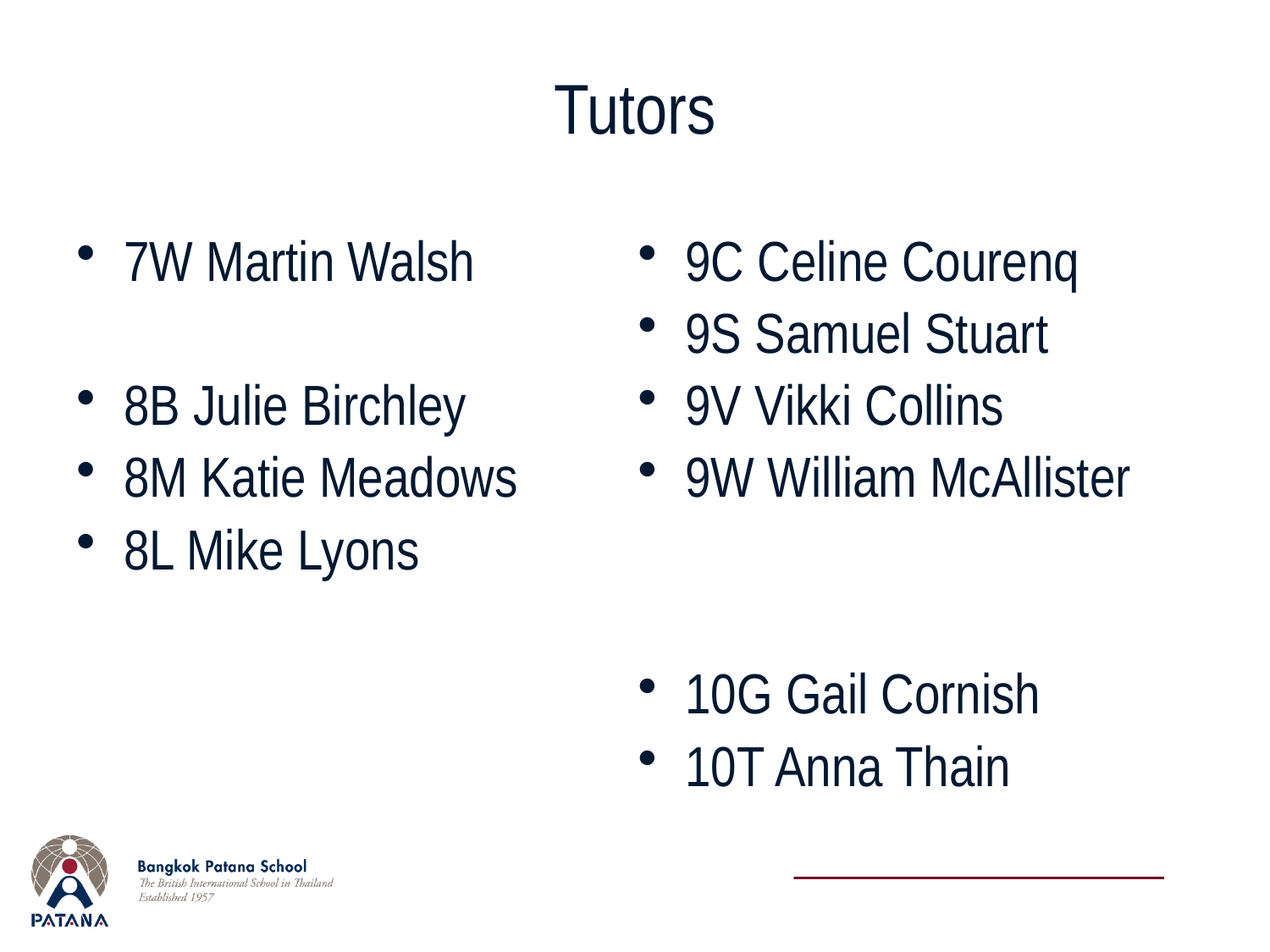

# Tutors
7W Martin Walsh

8B Julie Birchley
8M Katie Meadows
8L Mike Lyons

9C Celine Courenq
9S Samuel Stuart
9V Vikki Collins
9W William McAllister

10G Gail Cornish
10T Anna Thain